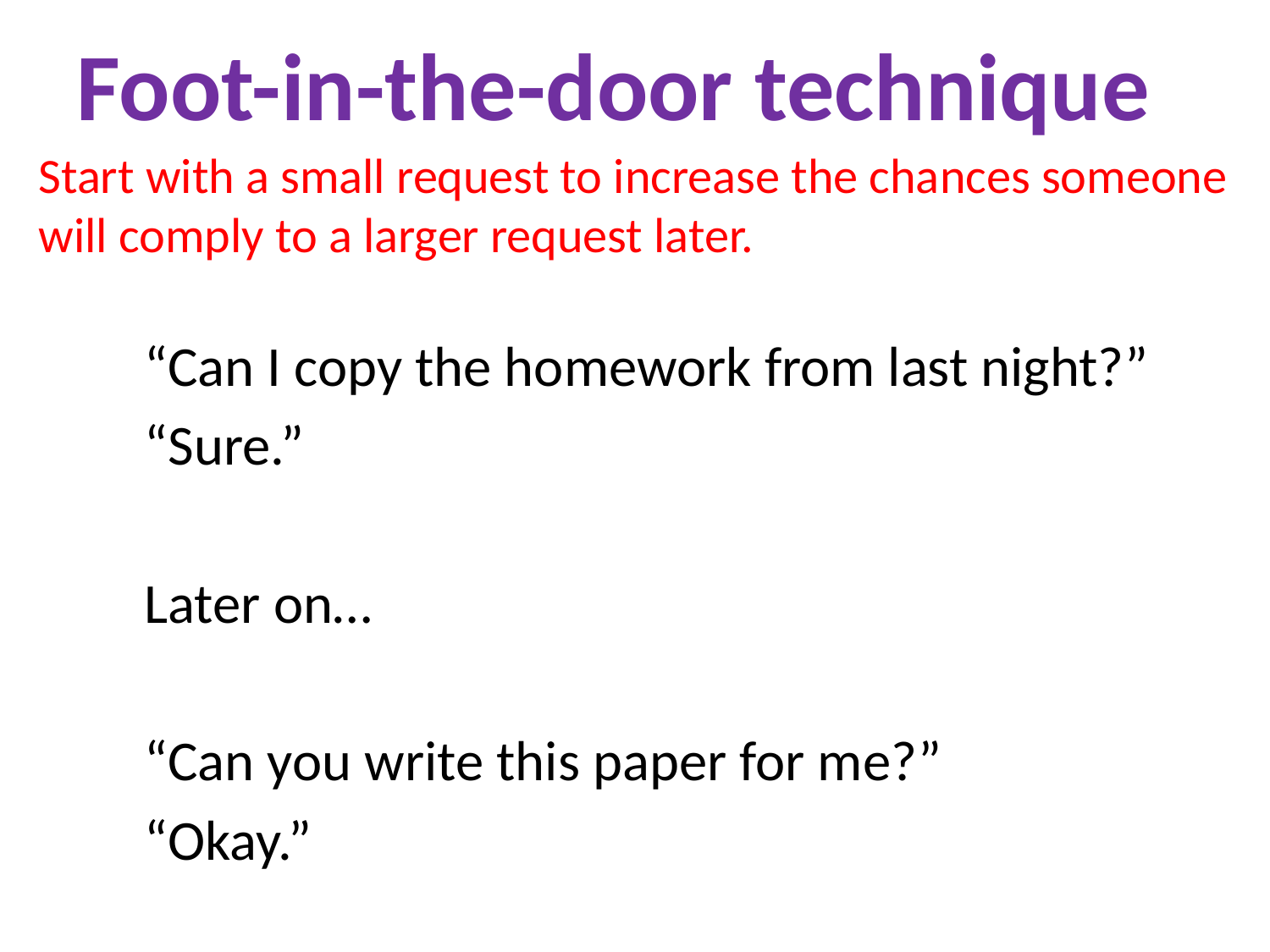

# Foot-in-the-door technique
Start with a small request to increase the chances someone will comply to a larger request later.
“Can I copy the homework from last night?”
“Sure.”

Later on…

“Can you write this paper for me?”
“Okay.”